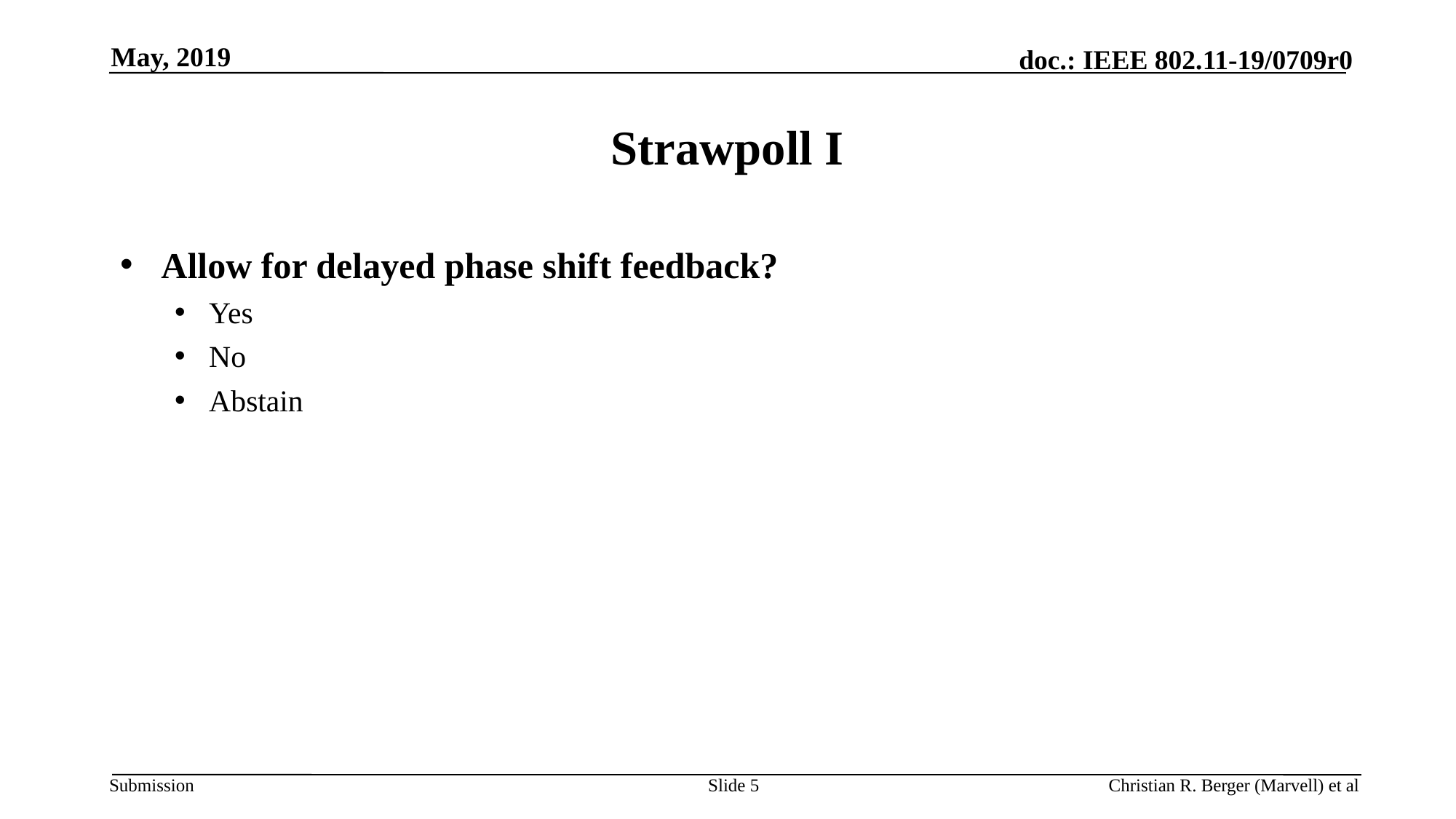

May, 2019
# Strawpoll I
Allow for delayed phase shift feedback?
Yes
No
Abstain
Slide 5
Christian R. Berger (Marvell) et al